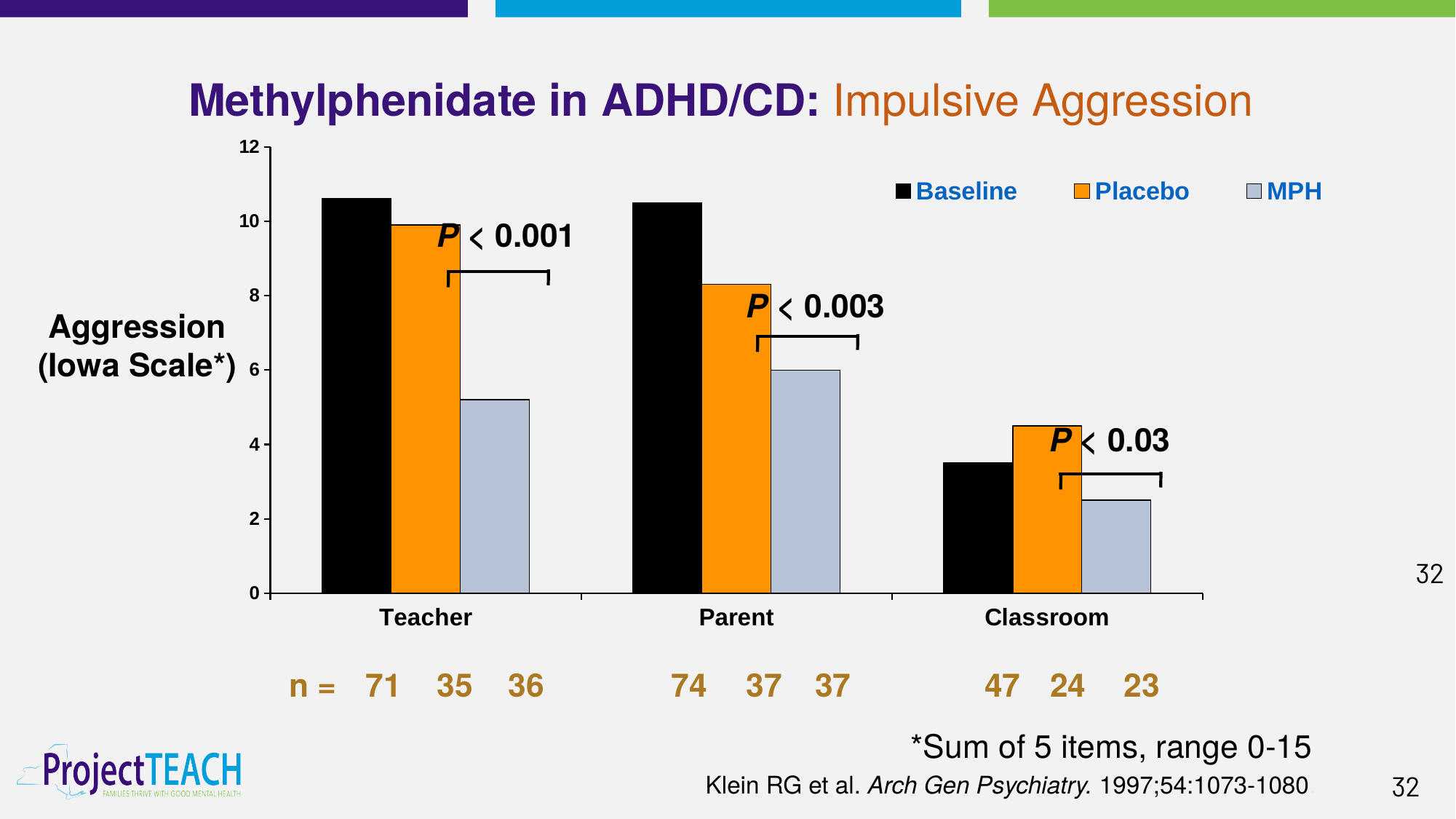

# Methylphenidate in ADHD/CD: Impulsive Aggression

### Chart

| Category |  |  |  |
|---|---|---|---|
| Teacher | 10.6 | 9.9 | 5.2 |
| Parent | 10.5 | 8.3 | 6.0 |
| Classroom | 3.5 | 4.5 | 2.5 |
P < 0.001
P < 0.003
Aggression
(Iowa Scale*)
P < 0.03
32
n =
71
35
36
74
37
37
47
24
23
*Sum of 5 items, range 0-15
Klein RG et al. Arch Gen Psychiatry. 1997;54:1073-1080.